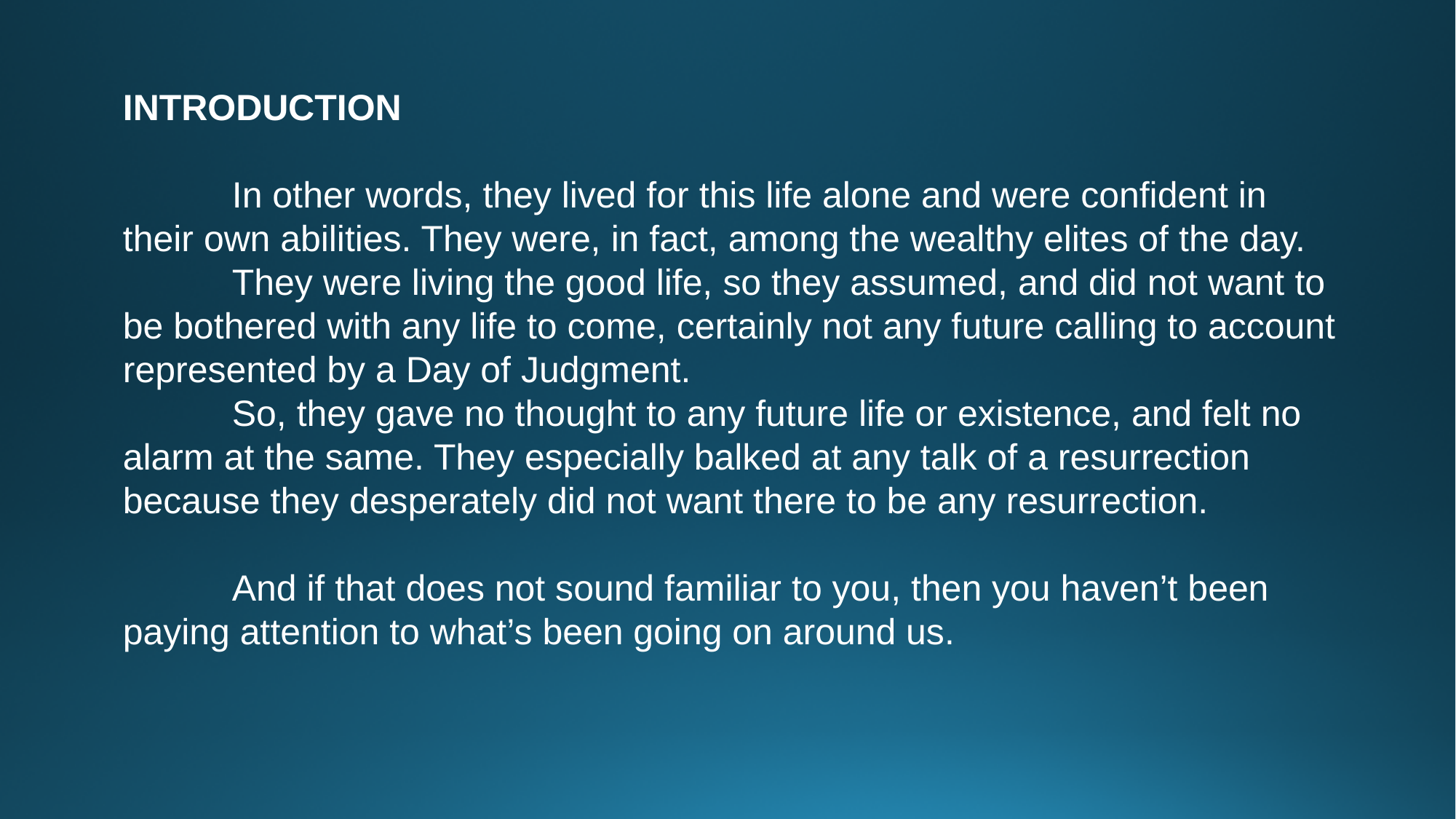

INTRODUCTION

	In other words, they lived for this life alone and were confident in their own abilities. They were, in fact, among the wealthy elites of the day.
	They were living the good life, so they assumed, and did not want to be bothered with any life to come, certainly not any future calling to account represented by a Day of Judgment.
	So, they gave no thought to any future life or existence, and felt no alarm at the same. They especially balked at any talk of a resurrection because they desperately did not want there to be any resurrection.

	And if that does not sound familiar to you, then you haven’t been paying attention to what’s been going on around us.